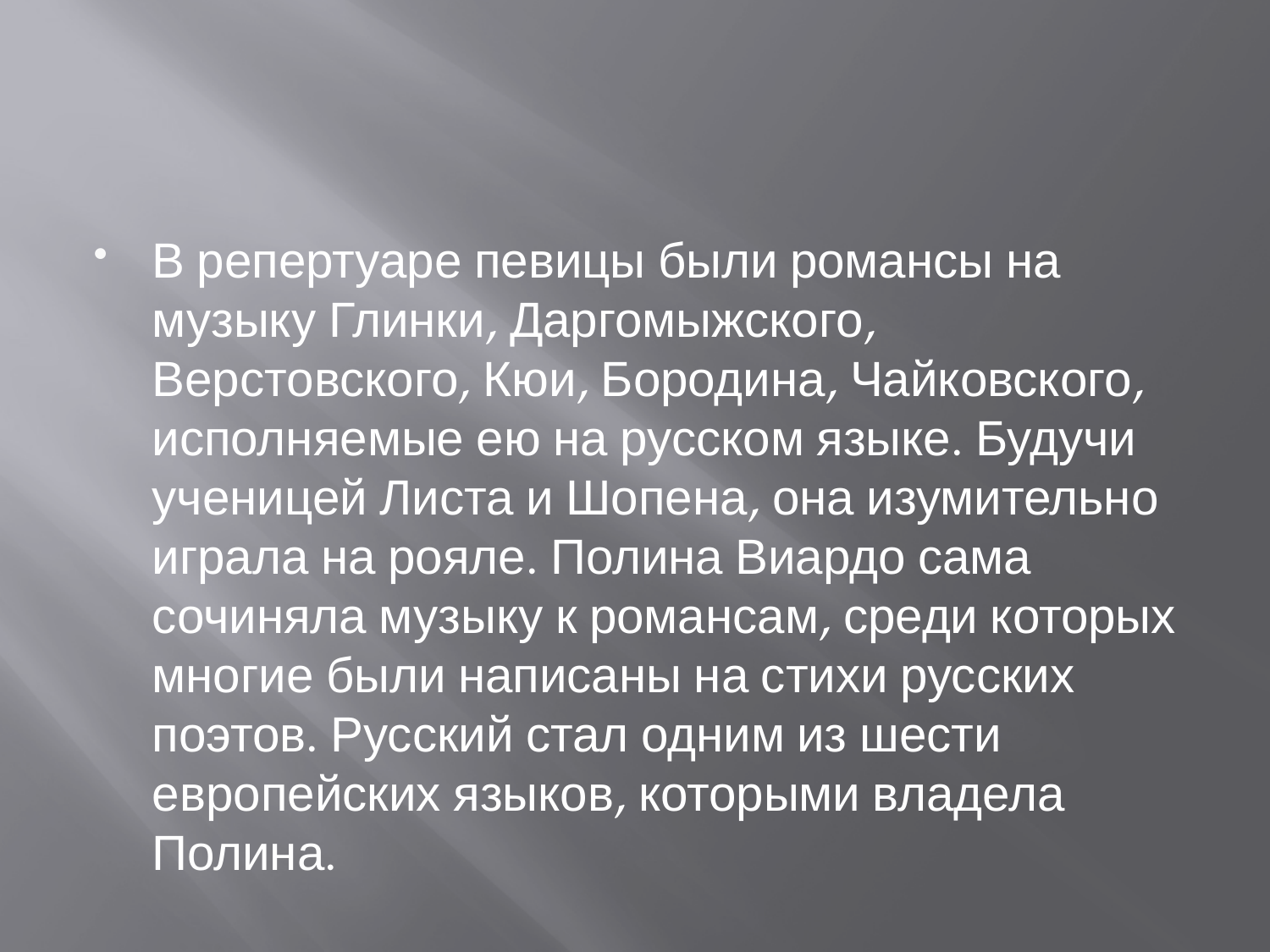

#
В репертуаре певицы были романсы на музыку Глинки, Даргомыжского, Верстовского, Кюи, Бородина, Чайковского, исполняемые ею на русском языке. Будучи ученицей Листа и Шопена, она изумительно играла на рояле. Полина Виардо сама сочиняла музыку к романсам, среди которых многие были написаны на стихи русских поэтов. Русский стал одним из шести европейских языков, которыми владела Полина.